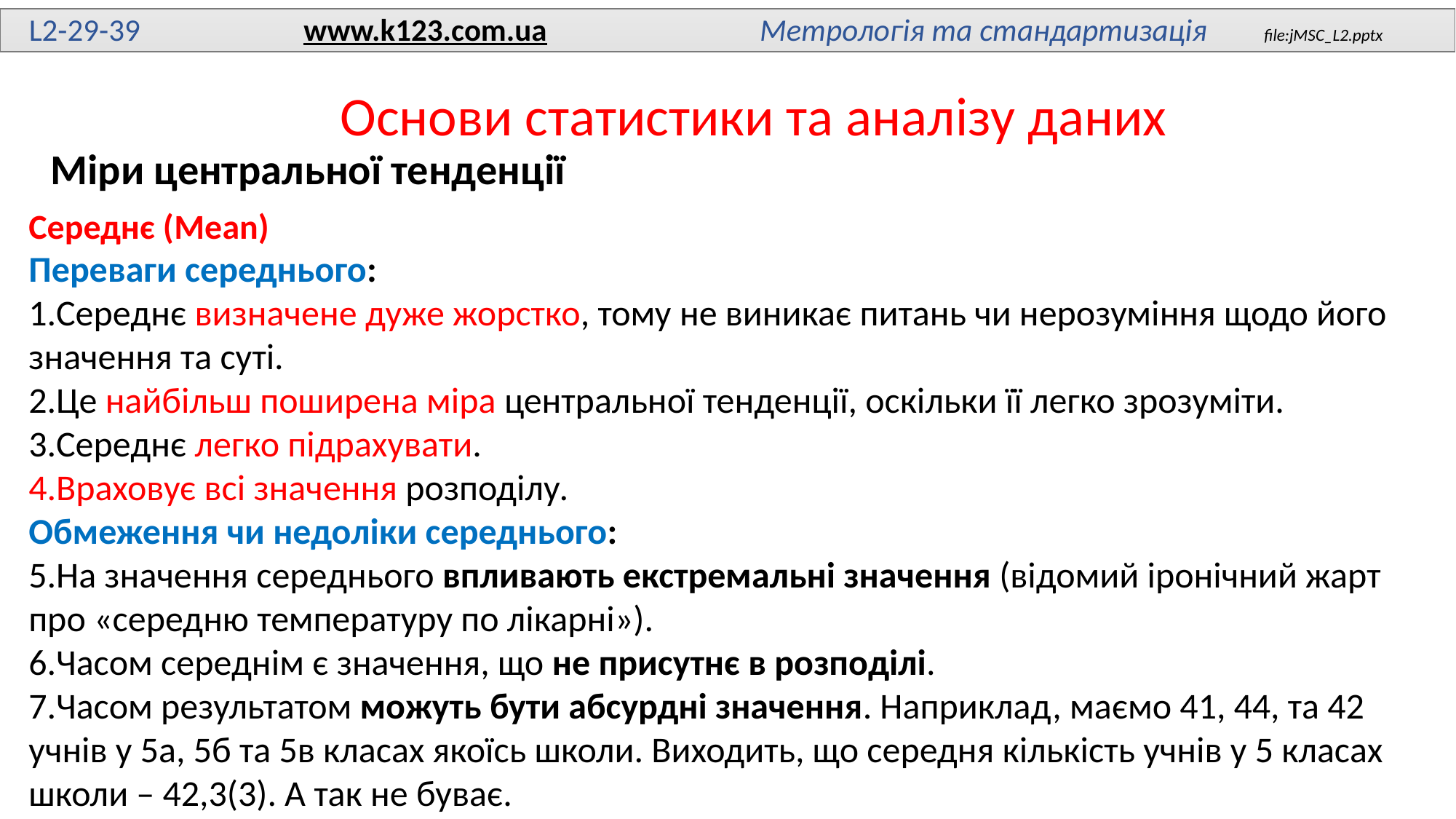

L2-29-39                       www.k123.com.ua                              Метрологія та стандартизація        file:jMSC_L2.pptx
# Основи статистики та аналізу даних
Міри центральної тенденції
Середнє (Mean)
Переваги середнього:
Середнє визначене дуже жорстко, тому не виникає питань чи нерозуміння щодо його значення та суті.
Це найбільш поширена міра центральної тенденції, оскільки її легко зрозуміти.
Середнє легко підрахувати.
Враховує всі значення розподілу.
Обмеження чи недоліки середнього:
На значення середнього впливають екстремальні значення (відомий іронічний жарт про «середню температуру по лікарні»).
Часом середнім є значення, що не присутнє в розподілі.
Часом результатом можуть бути абсурдні значення. Наприклад, маємо 41, 44, та 42 учнів у 5а, 5б та 5в класах якоїсь школи. Виходить, що середня кількість учнів у 5 класах школи – 42,3(3). А так не буває.